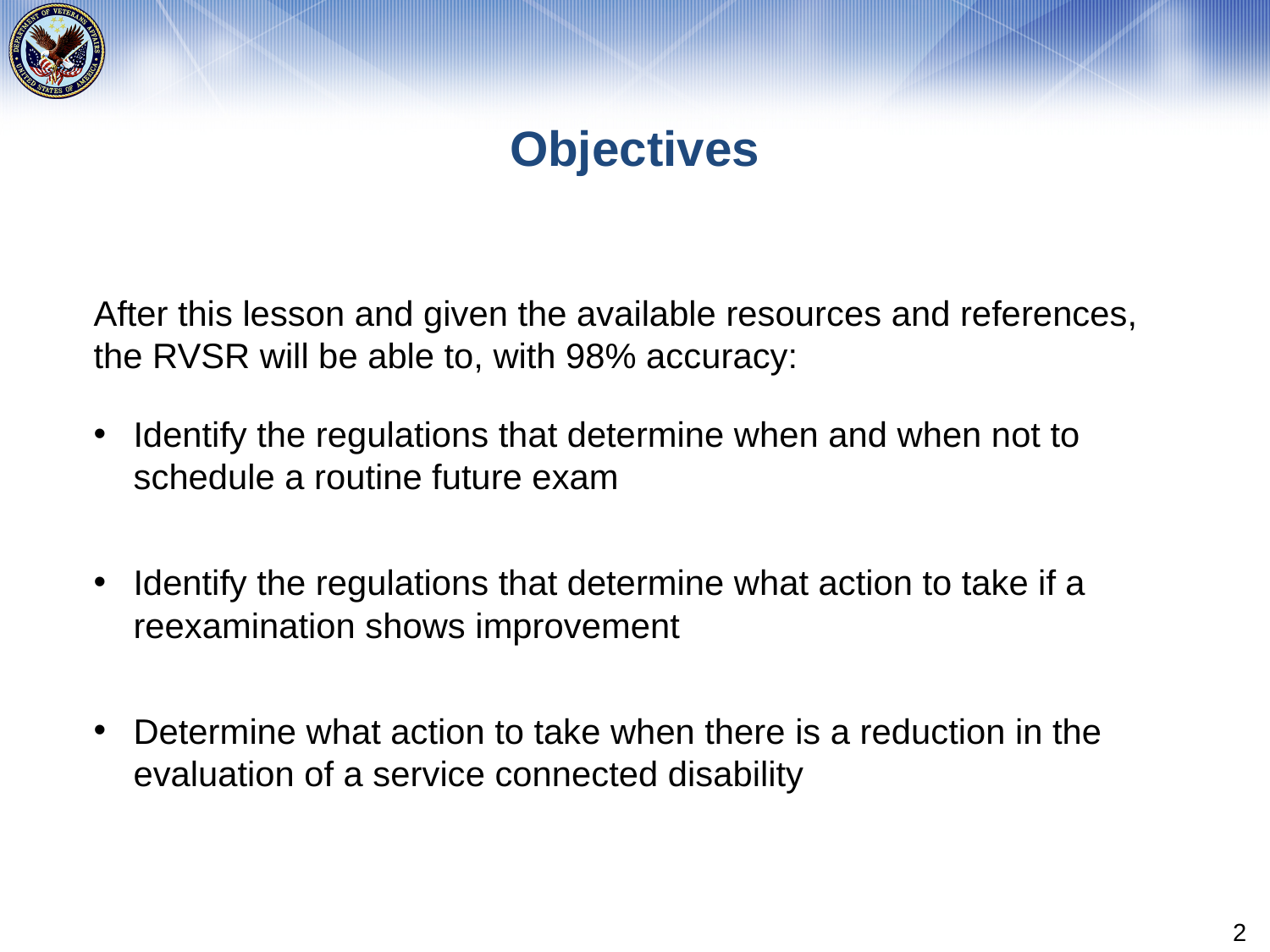

# Objectives
After this lesson and given the available resources and references, the RVSR will be able to, with 98% accuracy:
Identify the regulations that determine when and when not to schedule a routine future exam

Identify the regulations that determine what action to take if a reexamination shows improvement

Determine what action to take when there is a reduction in the evaluation of a service connected disability
2